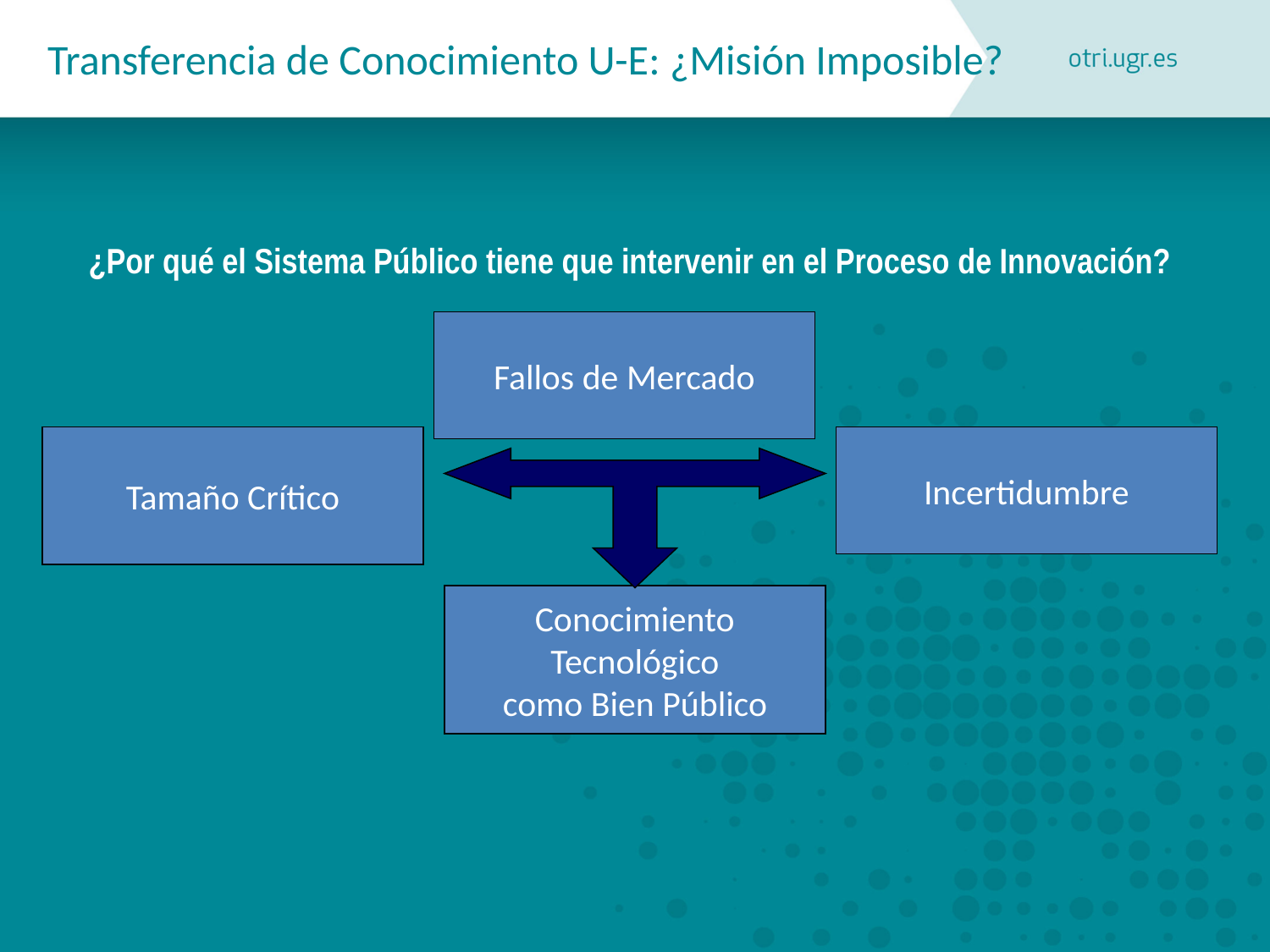

# Transferencia de Conocimiento U-E: ¿Misión Imposible?
¿Por qué el Sistema Público tiene que intervenir en el Proceso de Innovación?
Fallos de Mercado
Tamaño Crítico
Incertidumbre

Conocimiento
Tecnológico
como Bien Público